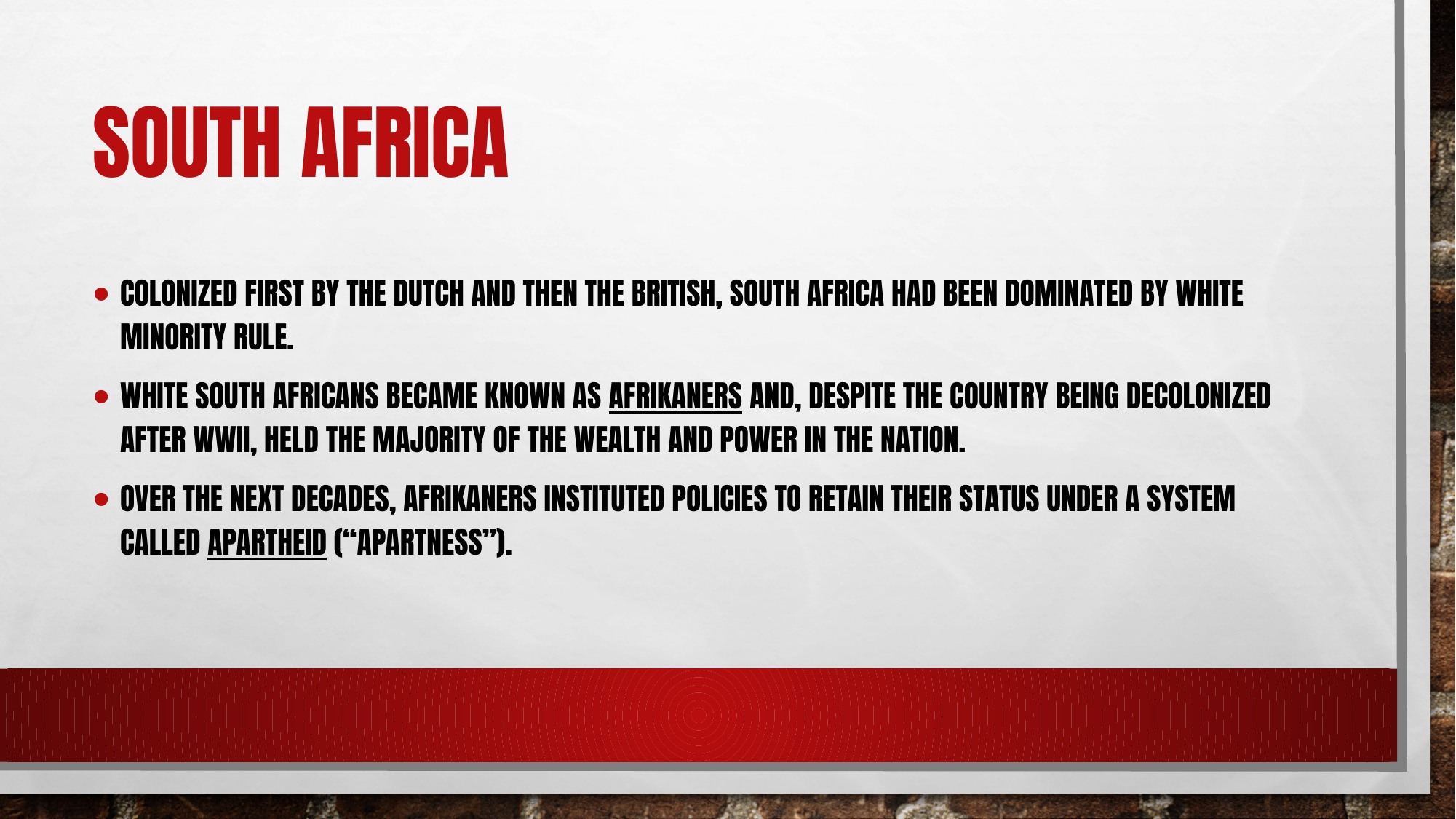

# South Africa
Colonized first by the Dutch and then the British, South Africa had been dominated by white minority rule.
White South Africans became known as Afrikaners and, despite the country being decolonized after WWII, held the majority of the wealth and power in the nation.
Over the next decades, Afrikaners instituted policies to retain their status under a system called Apartheid (“Apartness”).